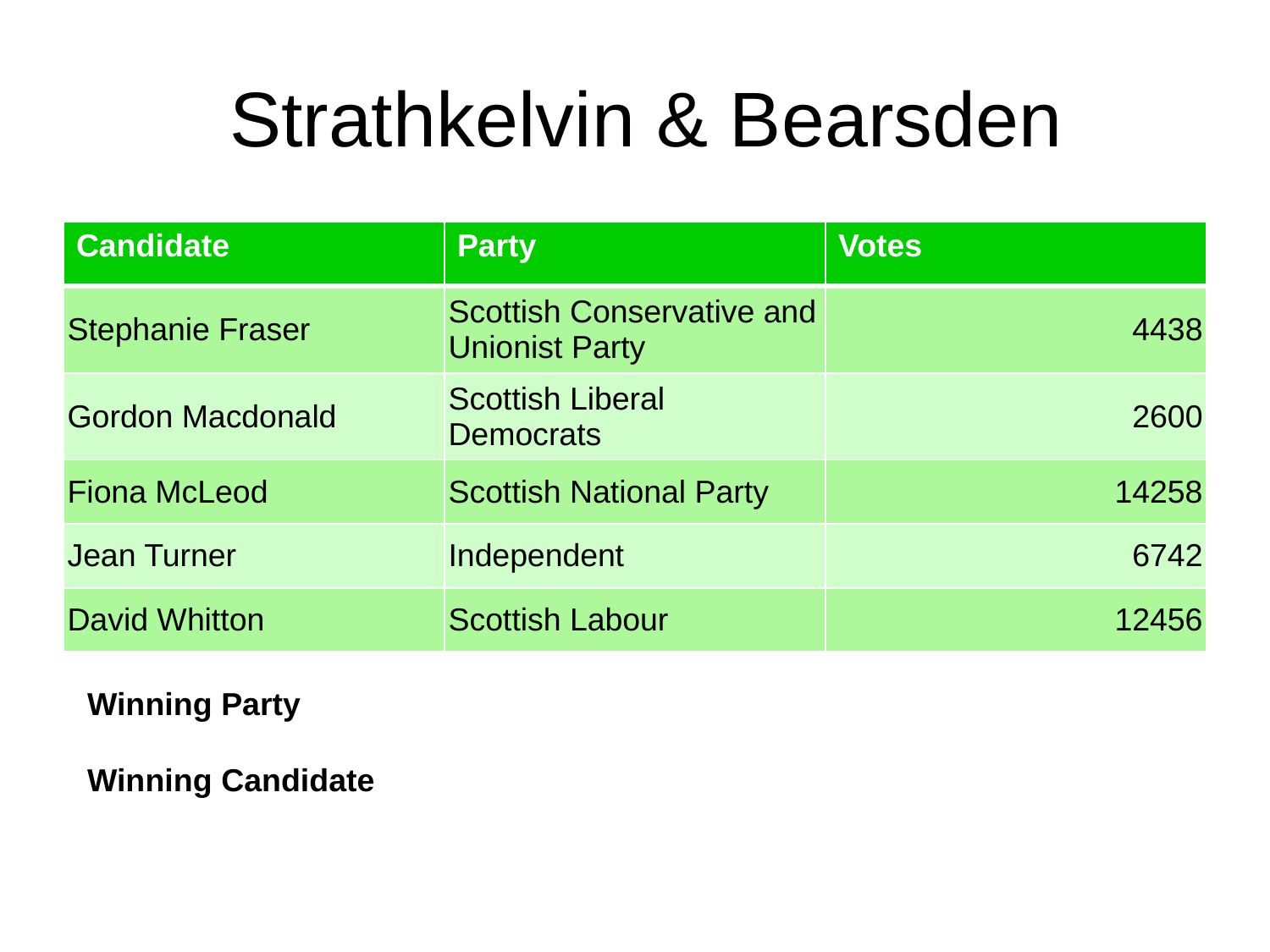

# Strathkelvin & Bearsden

| Candidate | Party | Votes |
| --- | --- | --- |
| Stephanie Fraser | Scottish Conservative and Unionist Party | 4438 |
| Gordon Macdonald | Scottish Liberal Democrats | 2600 |
| Fiona McLeod | Scottish National Party | 14258 |
| Jean Turner | Independent | 6742 |
| David Whitton | Scottish Labour | 12456 |
Winning Party

Winning Candidate